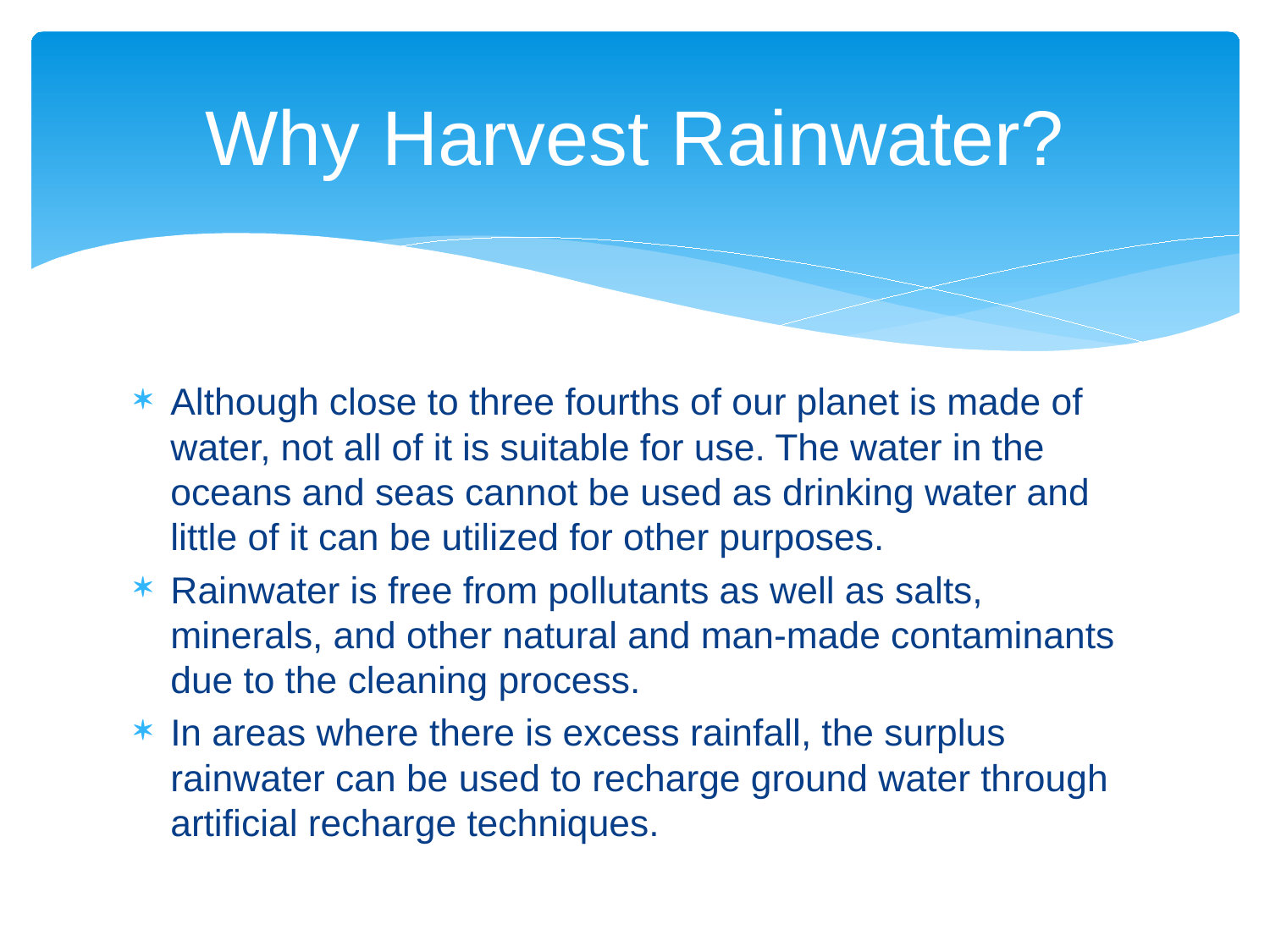

# Why Harvest Rainwater?
Although close to three fourths of our planet is made of water, not all of it is suitable for use. The water in the oceans and seas cannot be used as drinking water and little of it can be utilized for other purposes.
Rainwater is free from pollutants as well as salts, minerals, and other natural and man-made contaminants due to the cleaning process.
In areas where there is excess rainfall, the surplus rainwater can be used to recharge ground water through artificial recharge techniques.